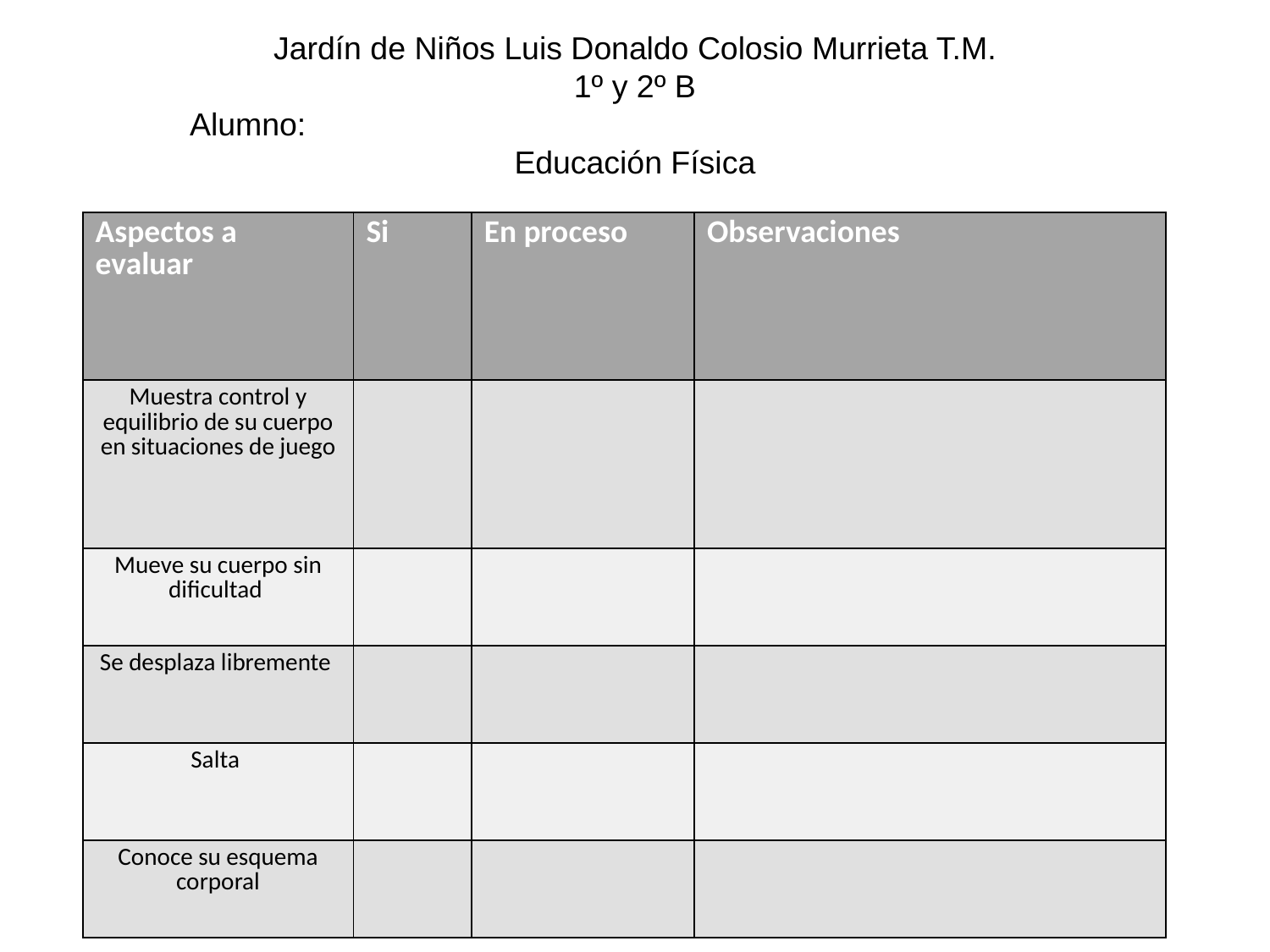

Jardín de Niños Luis Donaldo Colosio Murrieta T.M.
1º y 2º B
Alumno:
Educación Física
| Aspectos a evaluar | Si | En proceso | Observaciones |
| --- | --- | --- | --- |
| Muestra control y equilibrio de su cuerpo en situaciones de juego |  |  |  |
| Mueve su cuerpo sin dificultad |  |  |  |
| Se desplaza libremente |  |  |  |
| Salta |  |  |  |
| Conoce su esquema corporal |  |  |  |